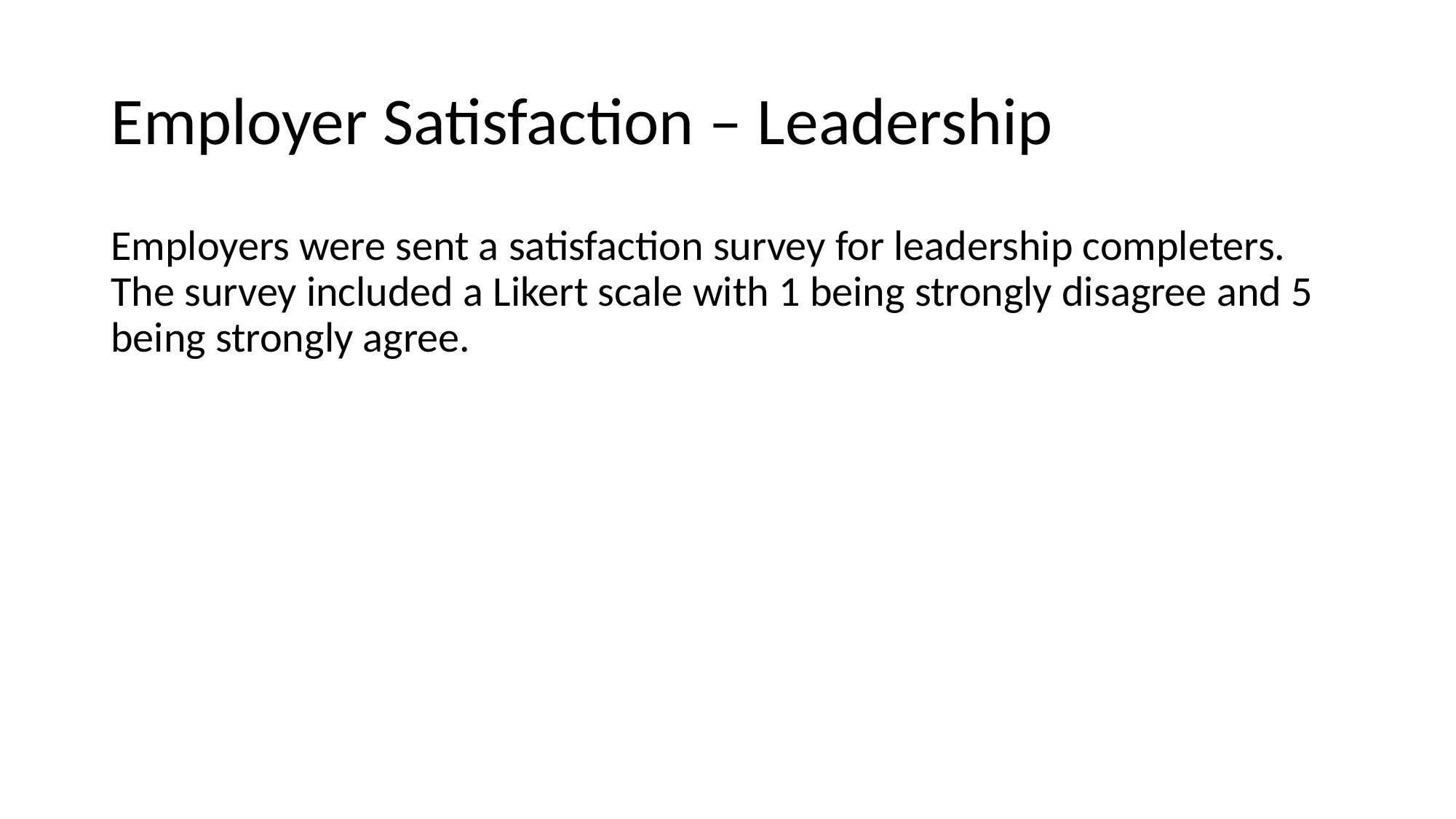

# Employer Satisfaction – Leadership
Employers were sent a satisfaction survey for leadership completers. The survey included a Likert scale with 1 being strongly disagree and 5 being strongly agree.